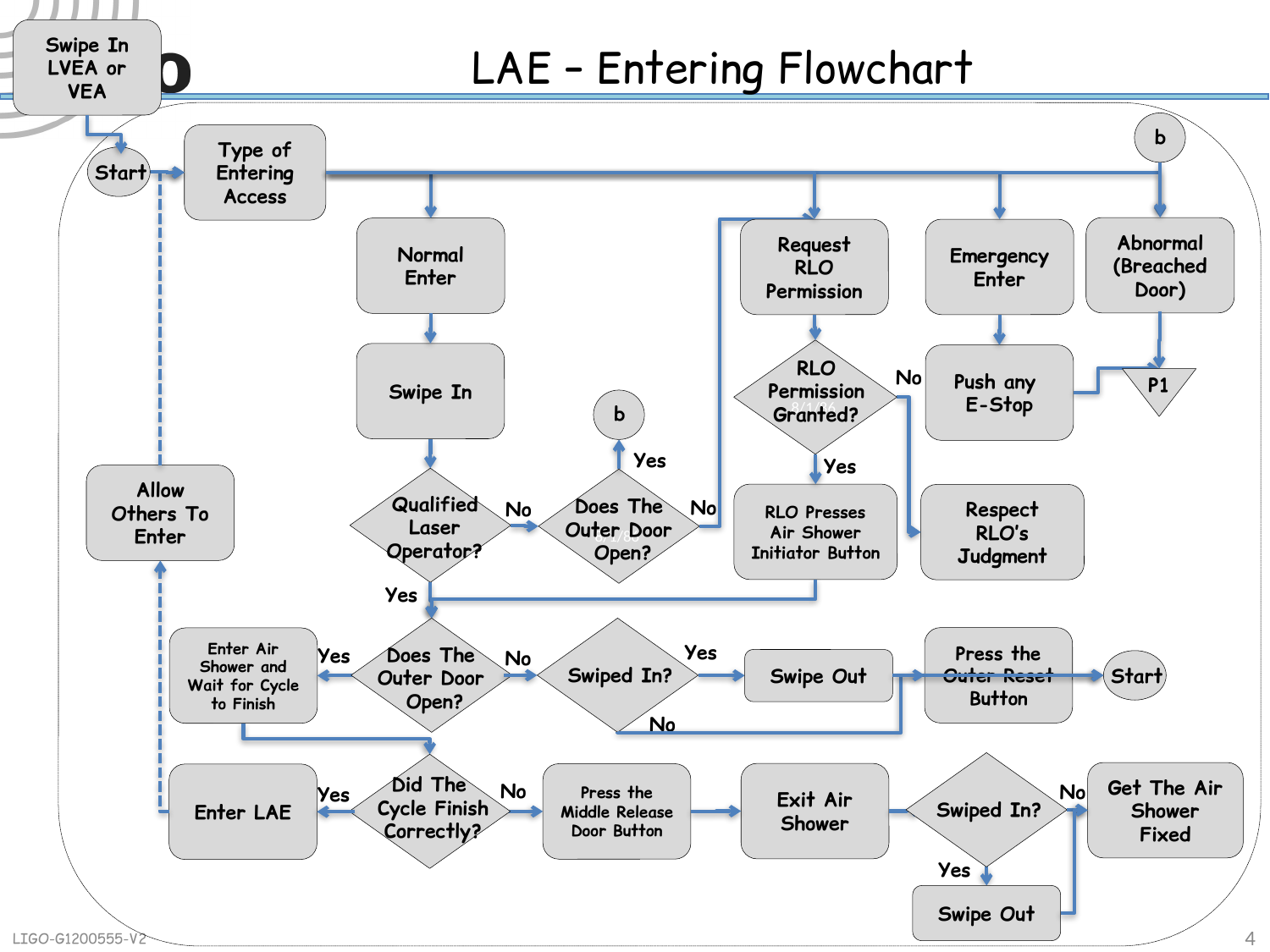

Swipe In LVEA or VEA
# LAE – Entering Flowchart

b
Type of Entering Access

Start
Abnormal (Breached Door)
Normal Enter
Emergency Enter
Request RLO Permission

8/1/86
RLO
Permission Granted?

Swipe In
Push any
E-Stop
No
P1

b
Yes
Yes
Allow Others To Enter

8/1/86
RLO Presses Air Shower Initiator Button
Respect RLO’s Judgment
Qualified
Laser
Operator?
Does The
Outer Door
Open?
No
No
Yes

Does The
Outer Door
Open?

Press the Outer Reset Button
Enter Air Shower and Wait for Cycle to Finish
Yes
Yes
No
Swipe Out

Start
Swiped In?
No

Did The
Cycle Finish
Correctly?
Get The Air Shower Fixed
Exit Air Shower
Press the Middle Release Door Button
Enter LAE
No
No
Yes
Swiped In?
Yes
Swipe Out
4
LIGO-G1200555-V2